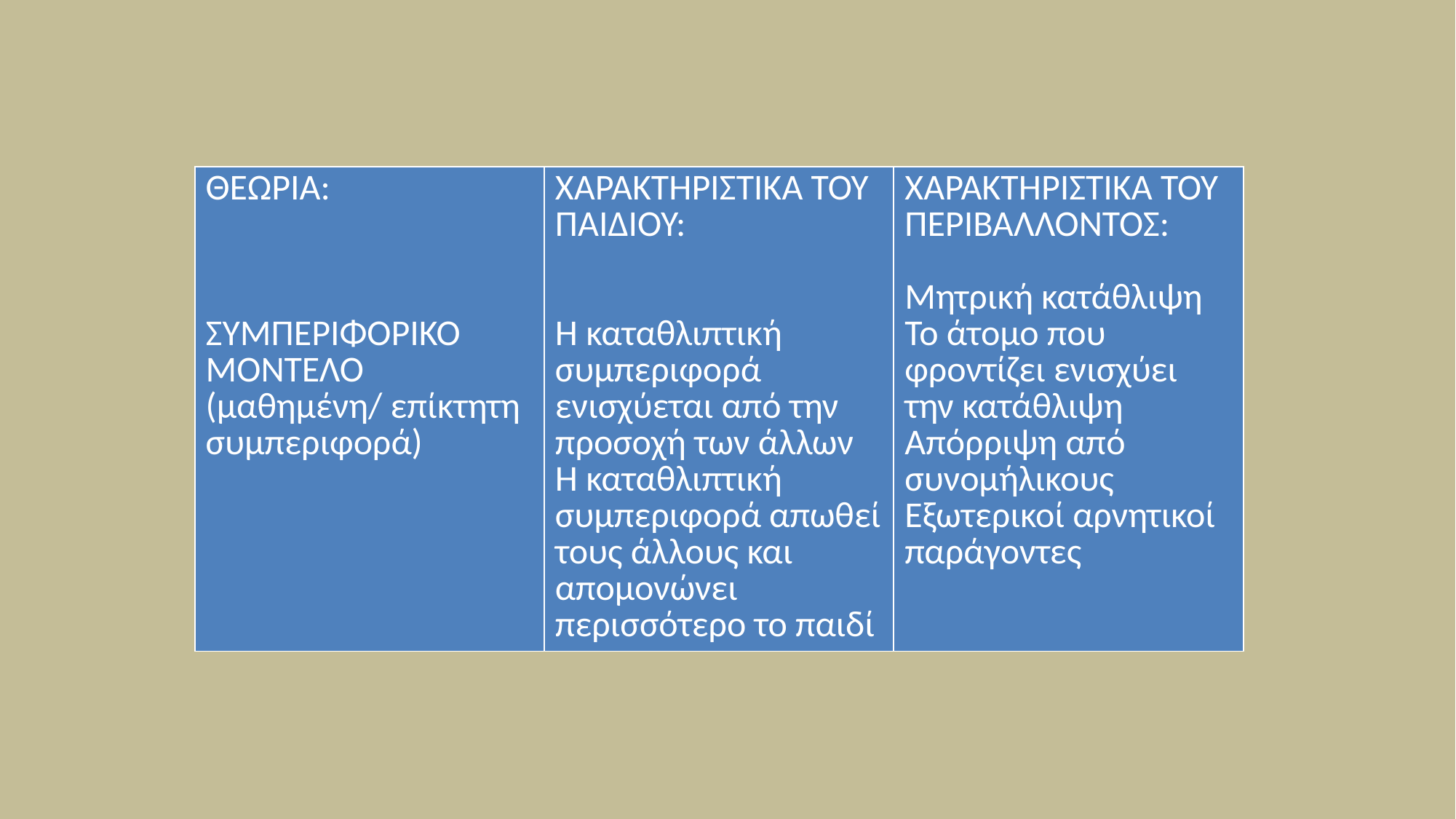

| ΘΕΩΡΙΑ: ΣΥΜΠΕΡΙΦΟΡΙΚΟ ΜΟΝΤΕΛΟ (μαθημένη/ επίκτητη συμπεριφορά) | ΧΑΡΑΚΤΗΡΙΣΤΙΚΑ ΤΟΥ ΠΑΙΔΙΟΥ: Η καταθλιπτική συμπεριφορά ενισχύεται από την προσοχή των άλλων Η καταθλιπτική συμπεριφορά απωθεί τους άλλους και απομονώνει περισσότερο το παιδί | ΧΑΡΑΚΤΗΡΙΣΤΙΚΑ ΤΟΥ ΠΕΡΙΒΑΛΛΟΝΤΟΣ: Μητρική κατάθλιψη Το άτομο που φροντίζει ενισχύει την κατάθλιψη Απόρριψη από συνομήλικους Εξωτερικοί αρνητικοί παράγοντες |
| --- | --- | --- |